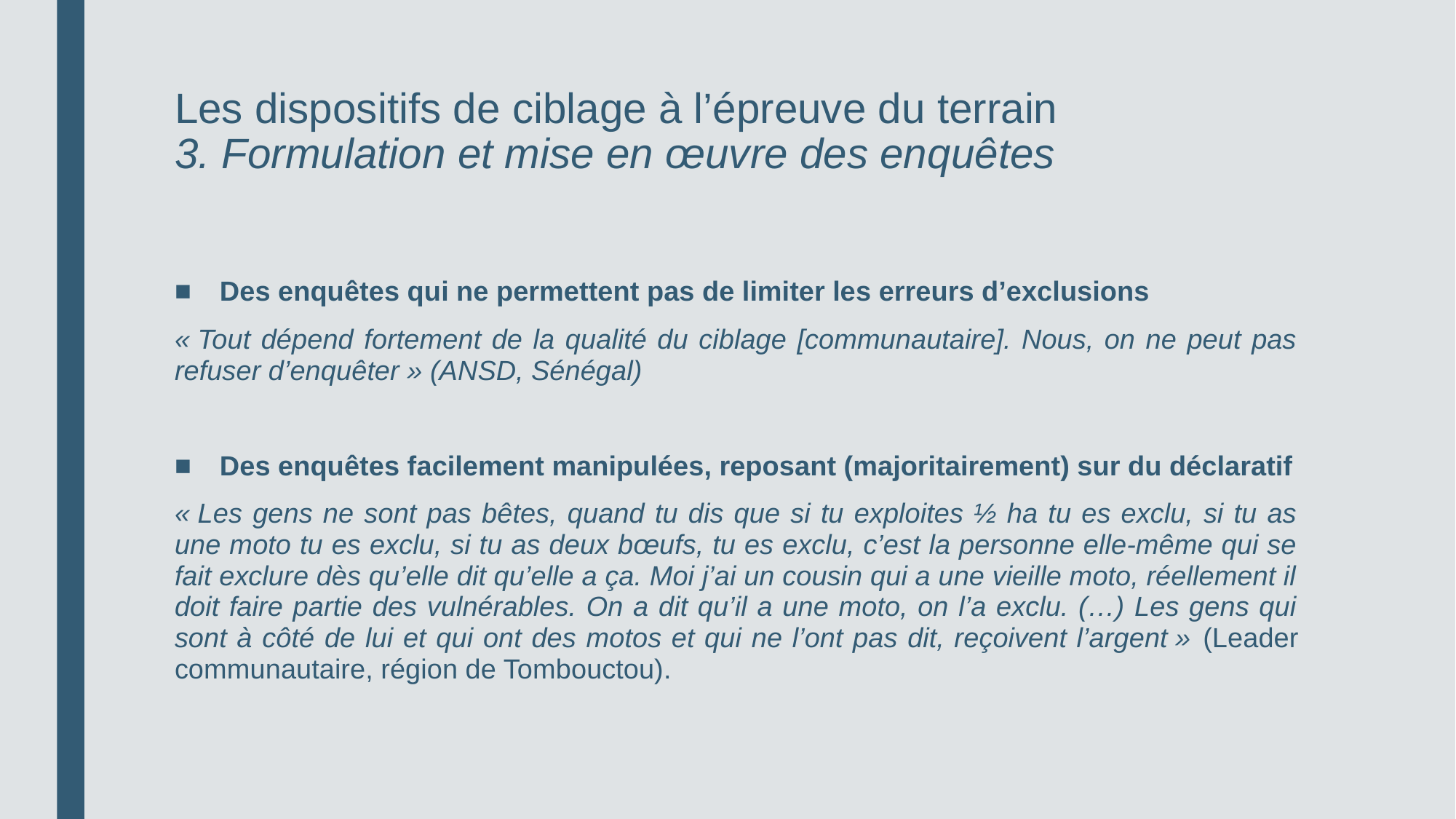

Les dispositifs de ciblage à l’épreuve du terrain
3. Formulation et mise en œuvre des enquêtes
Des enquêtes qui ne permettent pas de limiter les erreurs d’exclusions
« Tout dépend fortement de la qualité du ciblage [communautaire]. Nous, on ne peut pas refuser d’enquêter » (ANSD, Sénégal)

Des enquêtes facilement manipulées, reposant (majoritairement) sur du déclaratif
« Les gens ne sont pas bêtes, quand tu dis que si tu exploites ½ ha tu es exclu, si tu as une moto tu es exclu, si tu as deux bœufs, tu es exclu, c’est la personne elle-même qui se fait exclure dès qu’elle dit qu’elle a ça. Moi j’ai un cousin qui a une vieille moto, réellement il doit faire partie des vulnérables. On a dit qu’il a une moto, on l’a exclu. (…) Les gens qui sont à côté de lui et qui ont des motos et qui ne l’ont pas dit, reçoivent l’argent » (Leader communautaire, région de Tombouctou).